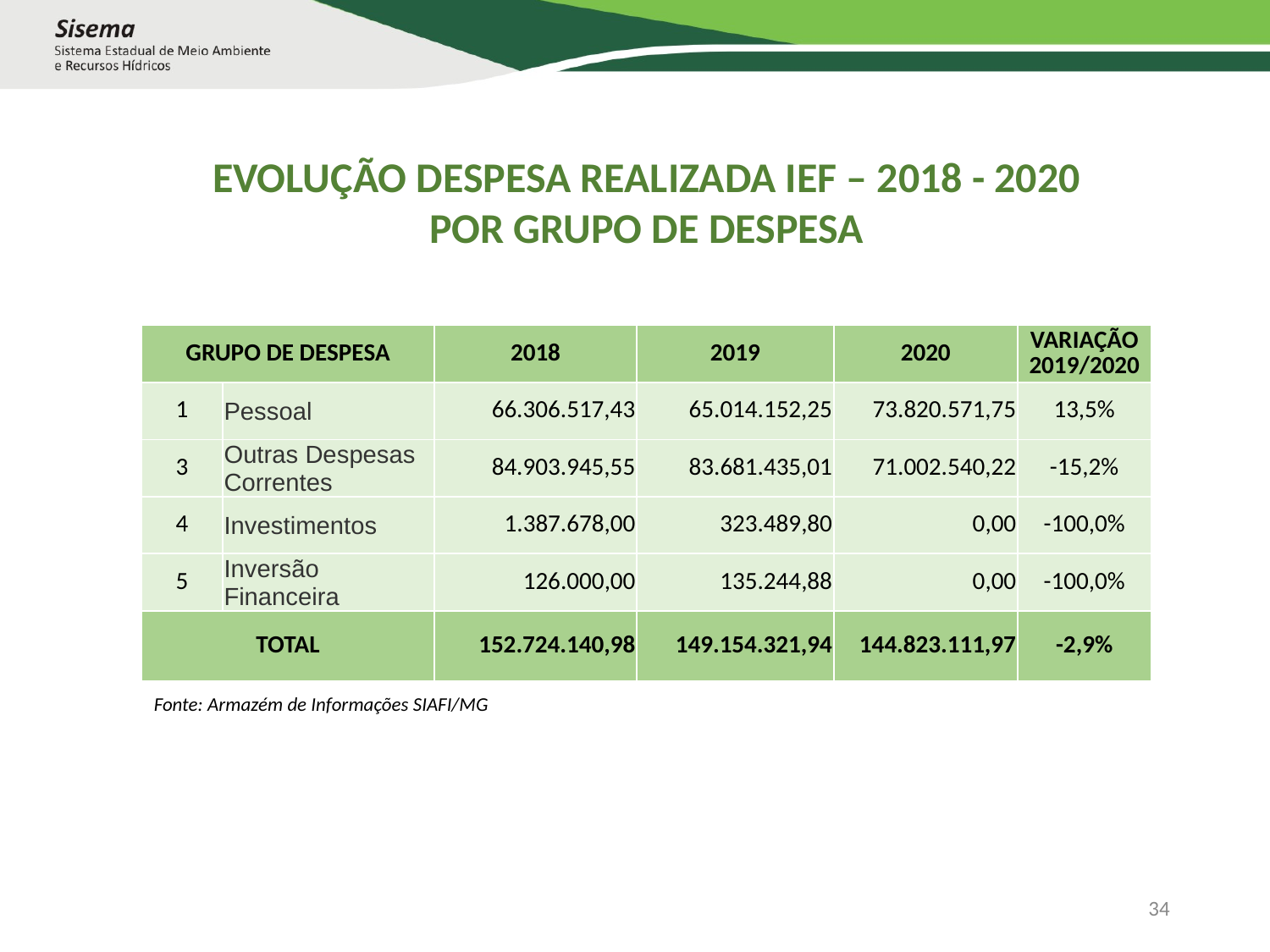

EVOLUÇÃO DESPESA REALIZADA IEF – 2018 - 2020
POR GRUPO DE DESPESA
| GRUPO DE DESPESA |  | 2018 | 2019 | 2020 | VARIAÇÃO 2019/2020 |
| --- | --- | --- | --- | --- | --- |
| 1 | Pessoal | 66.306.517,43 | 65.014.152,25 | 73.820.571,75 | 13,5% |
| 3 | Outras Despesas Correntes | 84.903.945,55 | 83.681.435,01 | 71.002.540,22 | -15,2% |
| 4 | Investimentos | 1.387.678,00 | 323.489,80 | 0,00 | -100,0% |
| 5 | Inversão Financeira | 126.000,00 | 135.244,88 | 0,00 | -100,0% |
| TOTAL |  | 152.724.140,98 | 149.154.321,94 | 144.823.111,97 | -2,9% |
Fonte: Armazém de Informações SIAFI/MG
34